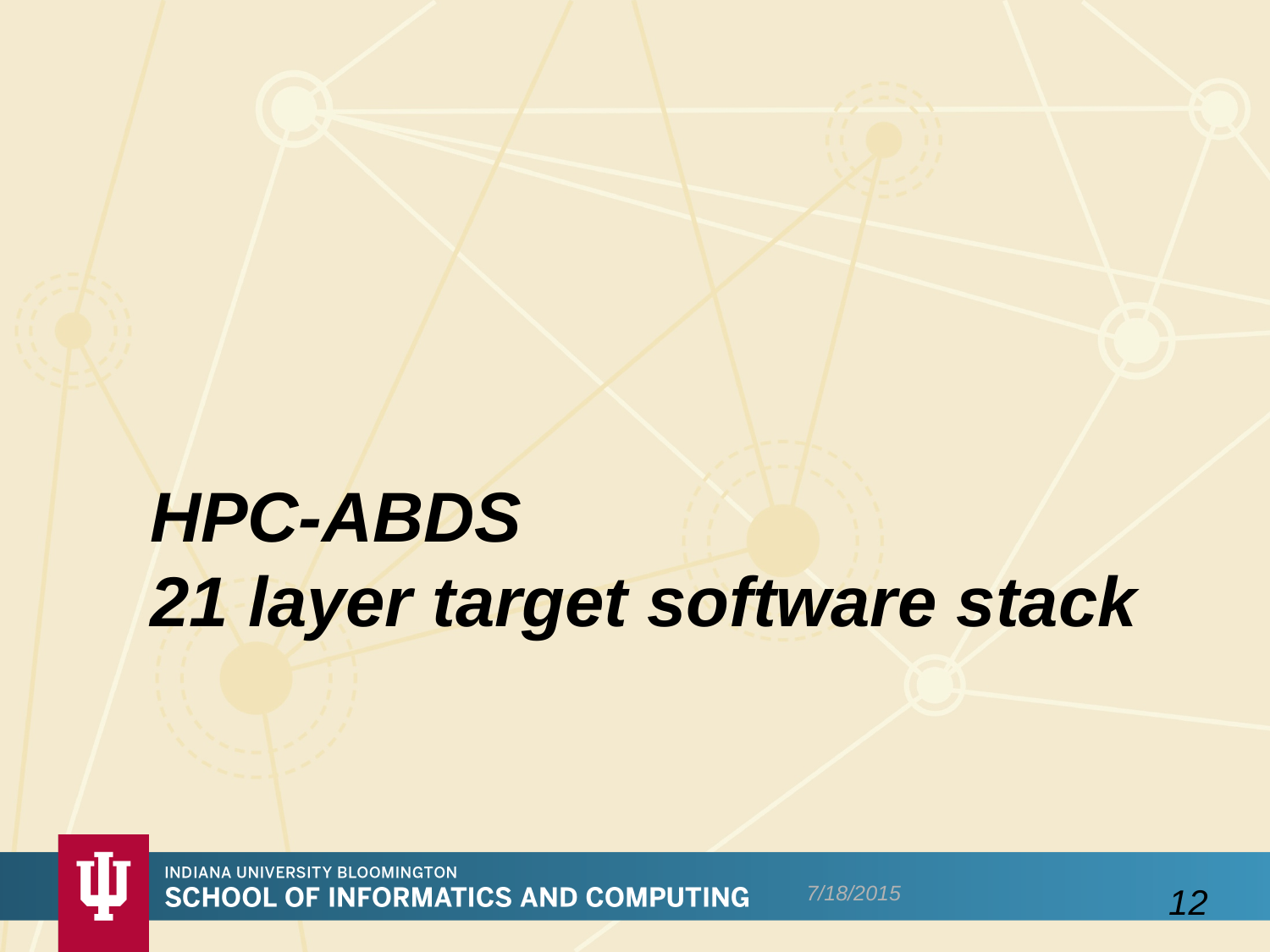

HPC-ABDS
21 layer target software stack
7/18/2015
12